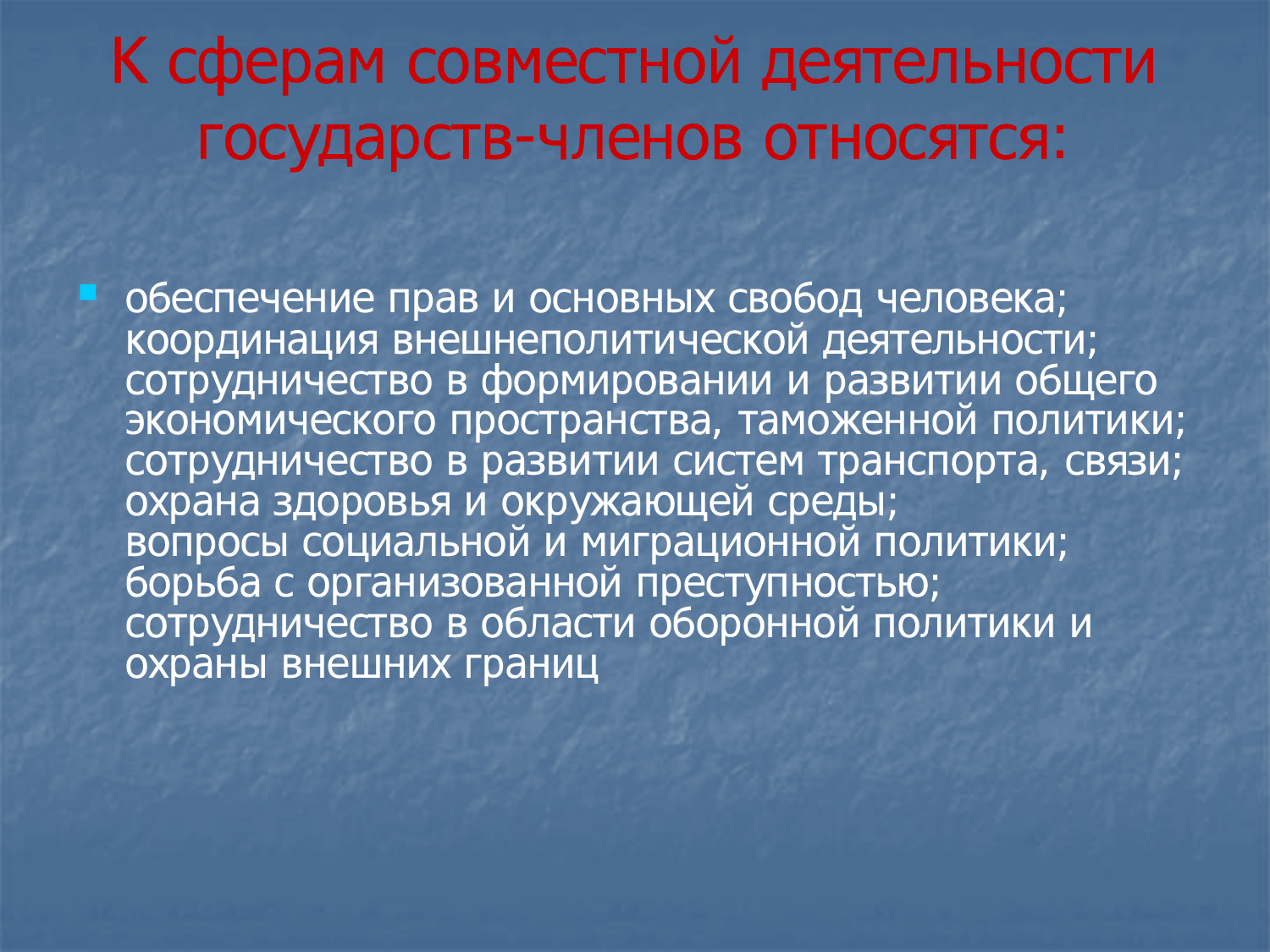

# К сферам совместной деятельности государств-членов относятся:

обеспечение прав и основных свобод человека;
координация внешнеполитической деятельности;
сотрудничество в формировании и развитии общего экономического пространства, таможенной политики;
сотрудничество в развитии систем транспорта, связи;
охрана здоровья и окружающей среды;
вопросы социальной и миграционной политики;
борьба с организованной преступностью;
сотрудничество в области оборонной политики и охраны внешних границ